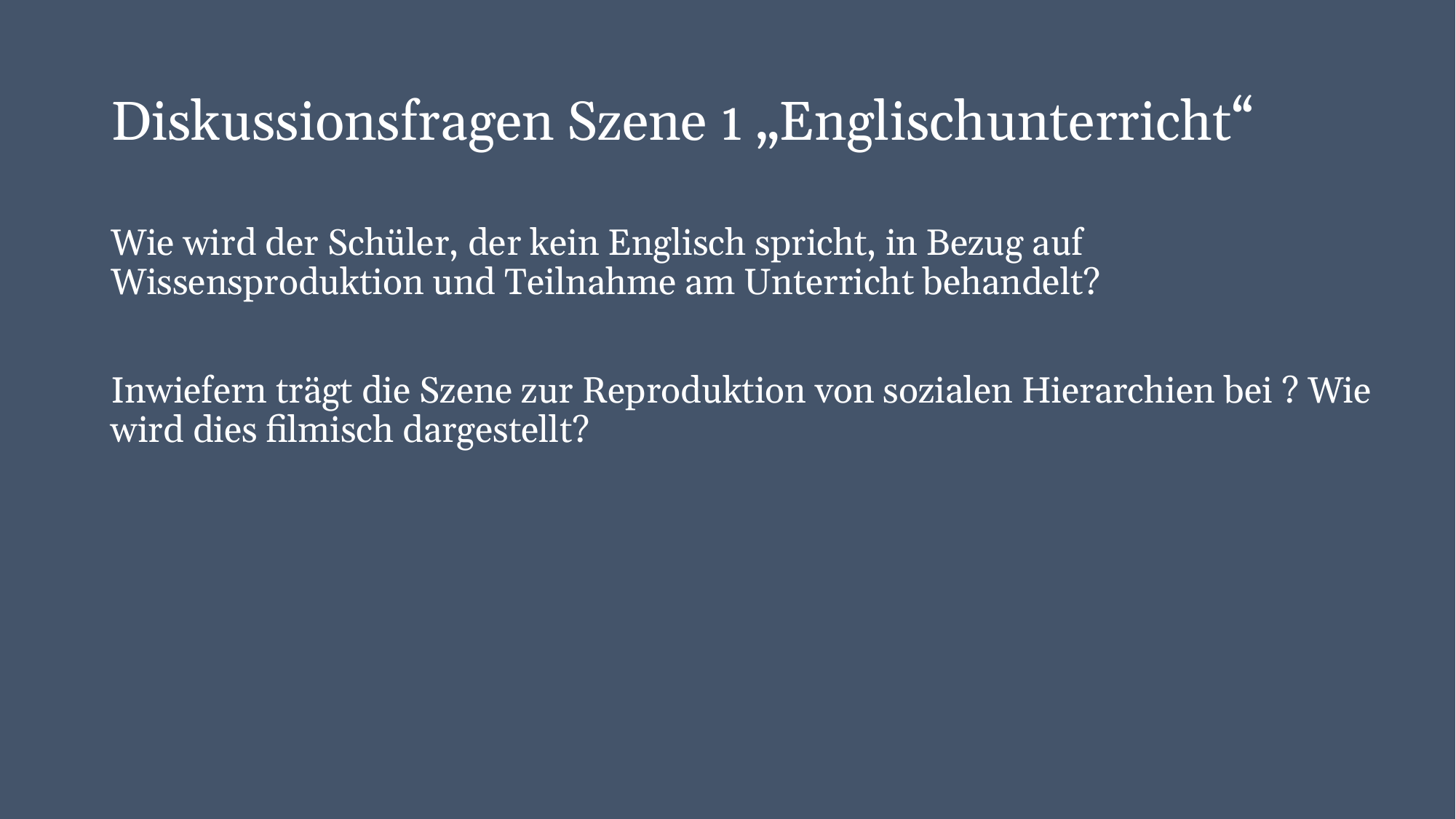

# Diskussionsfragen Szene 1 „Englischunterricht“
Wie wird der Schüler, der kein Englisch spricht, in Bezug auf Wissensproduktion und Teilnahme am Unterricht behandelt?

Inwiefern trägt die Szene zur Reproduktion von sozialen Hierarchien bei ? Wie wird dies filmisch dargestellt?